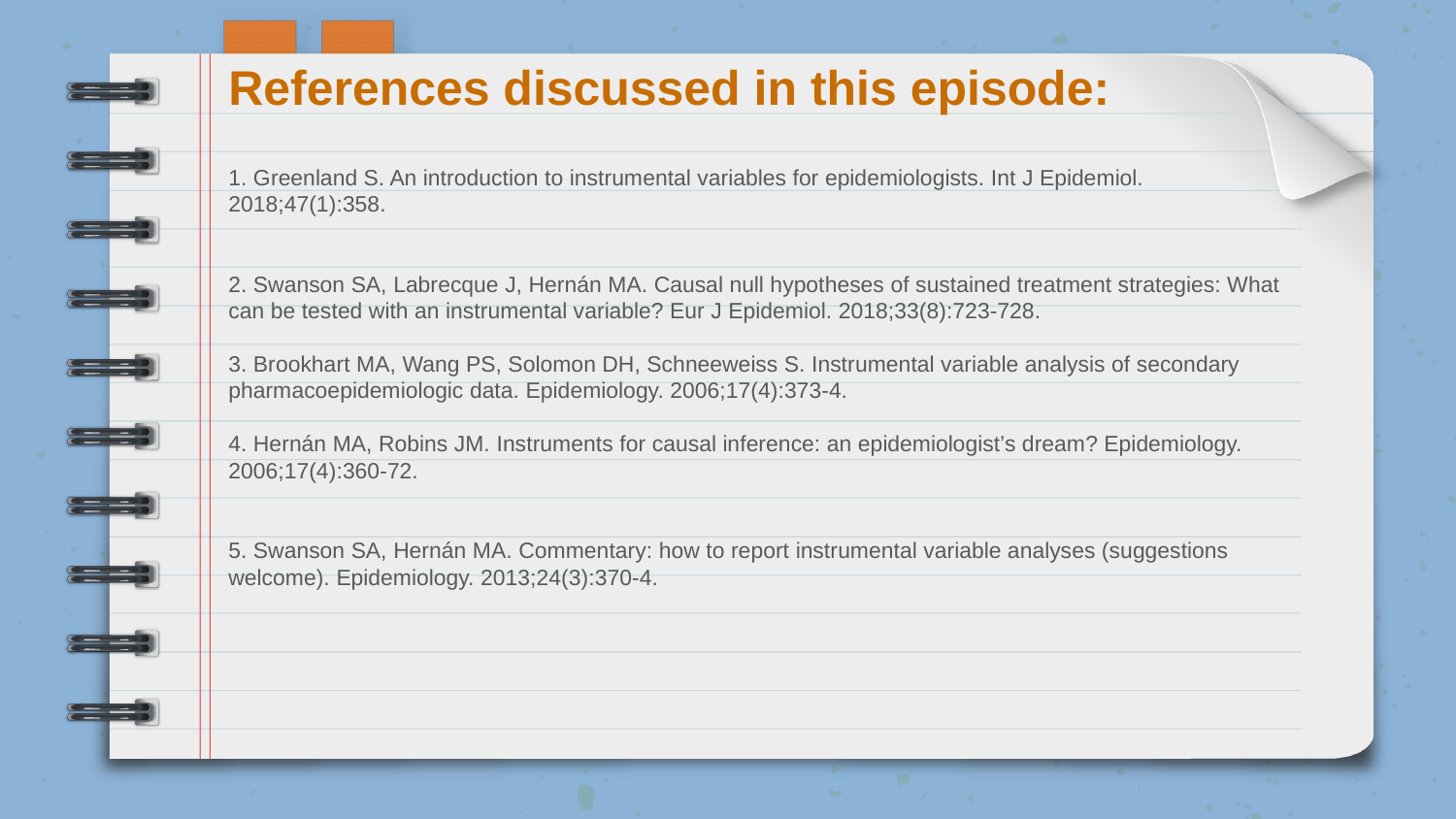

References discussed in this episode:
# 1. Greenland S. An introduction to instrumental variables for epidemiologists. Int J Epidemiol. 2018;47(1):358. 2. Swanson SA, Labrecque J, Hernán MA. Causal null hypotheses of sustained treatment strategies: What can be tested with an instrumental variable? Eur J Epidemiol. 2018;33(8):723-728. 3. Brookhart MA, Wang PS, Solomon DH, Schneeweiss S. Instrumental variable analysis of secondary pharmacoepidemiologic data. Epidemiology. 2006;17(4):373-4. 4. Hernán MA, Robins JM. Instruments for causal inference: an epidemiologist’s dream? Epidemiology. 2006;17(4):360-72. 5. Swanson SA, Hernán MA. Commentary: how to report instrumental variable analyses (suggestions welcome). Epidemiology. 2013;24(3):370-4.